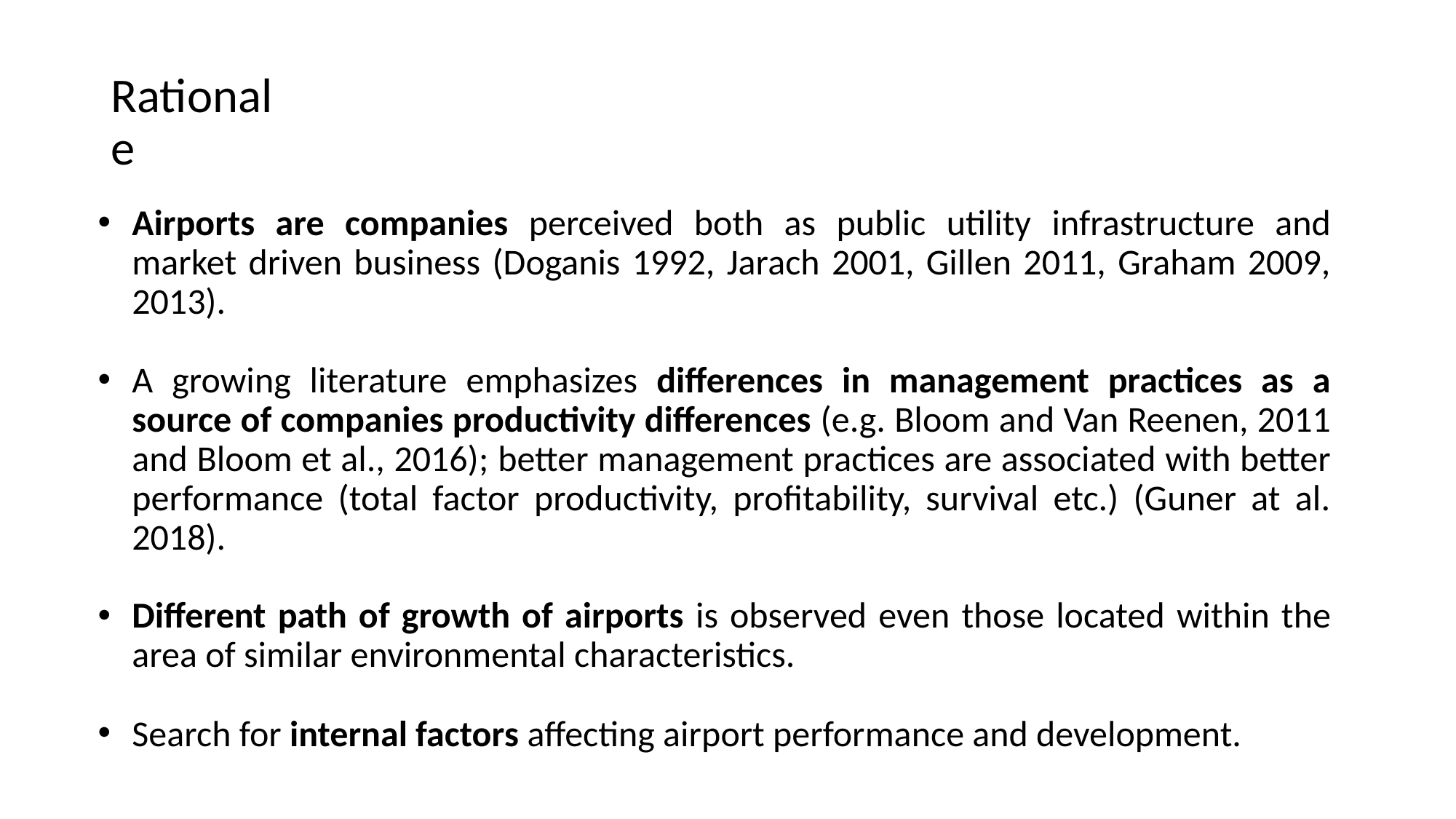

# Rationale

Airports are companies perceived both as public utility infrastructure and market driven business (Doganis 1992, Jarach 2001, Gillen 2011, Graham 2009, 2013).

A growing literature emphasizes differences in management practices as a source of companies productivity differences (e.g. Bloom and Van Reenen, 2011 and Bloom et al., 2016); better management practices are associated with better performance (total factor productivity, profitability, survival etc.) (Guner at al. 2018).

Different path of growth of airports is observed even those located within the area of similar environmental characteristics.

Search for internal factors affecting airport performance and development.